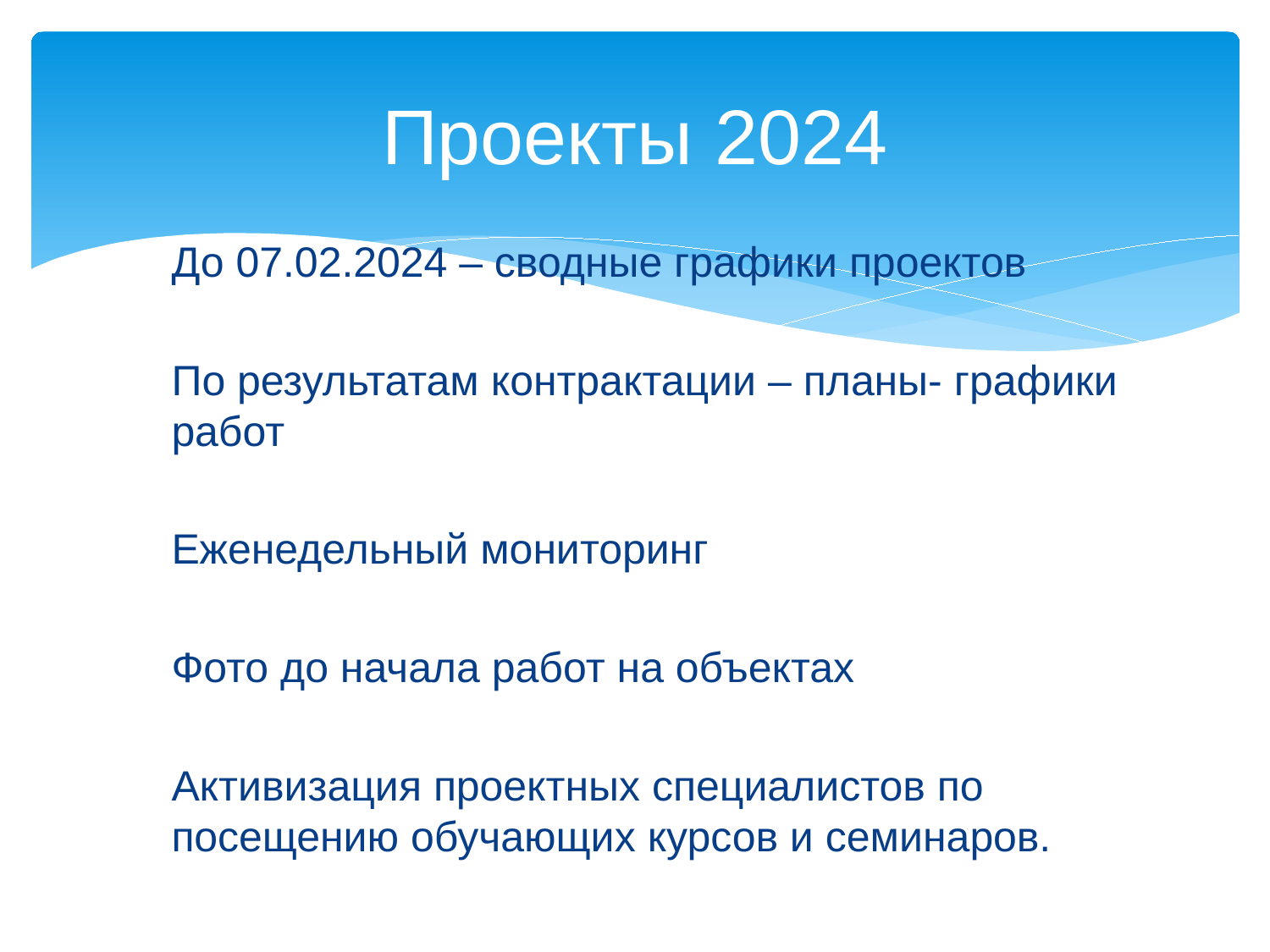

# Проекты 2024
До 07.02.2024 – сводные графики проектов

По результатам контрактации – планы- графики работ

Еженедельный мониторинг

Фото до начала работ на объектах

Активизация проектных специалистов по посещению обучающих курсов и семинаров.